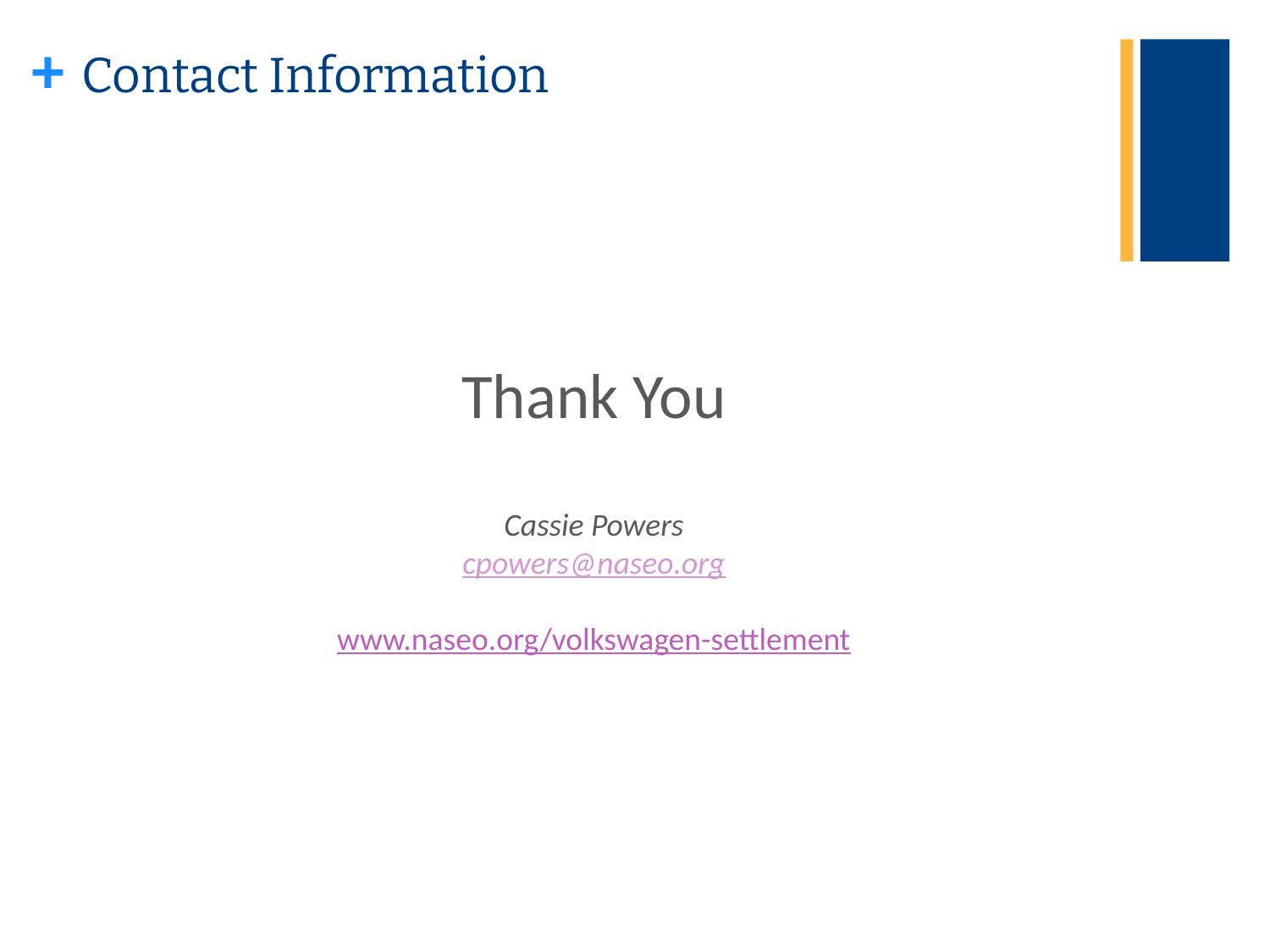

# Contact Information

Thank You

Cassie Powers
cpowers@naseo.org

www.naseo.org/volkswagen-settlement